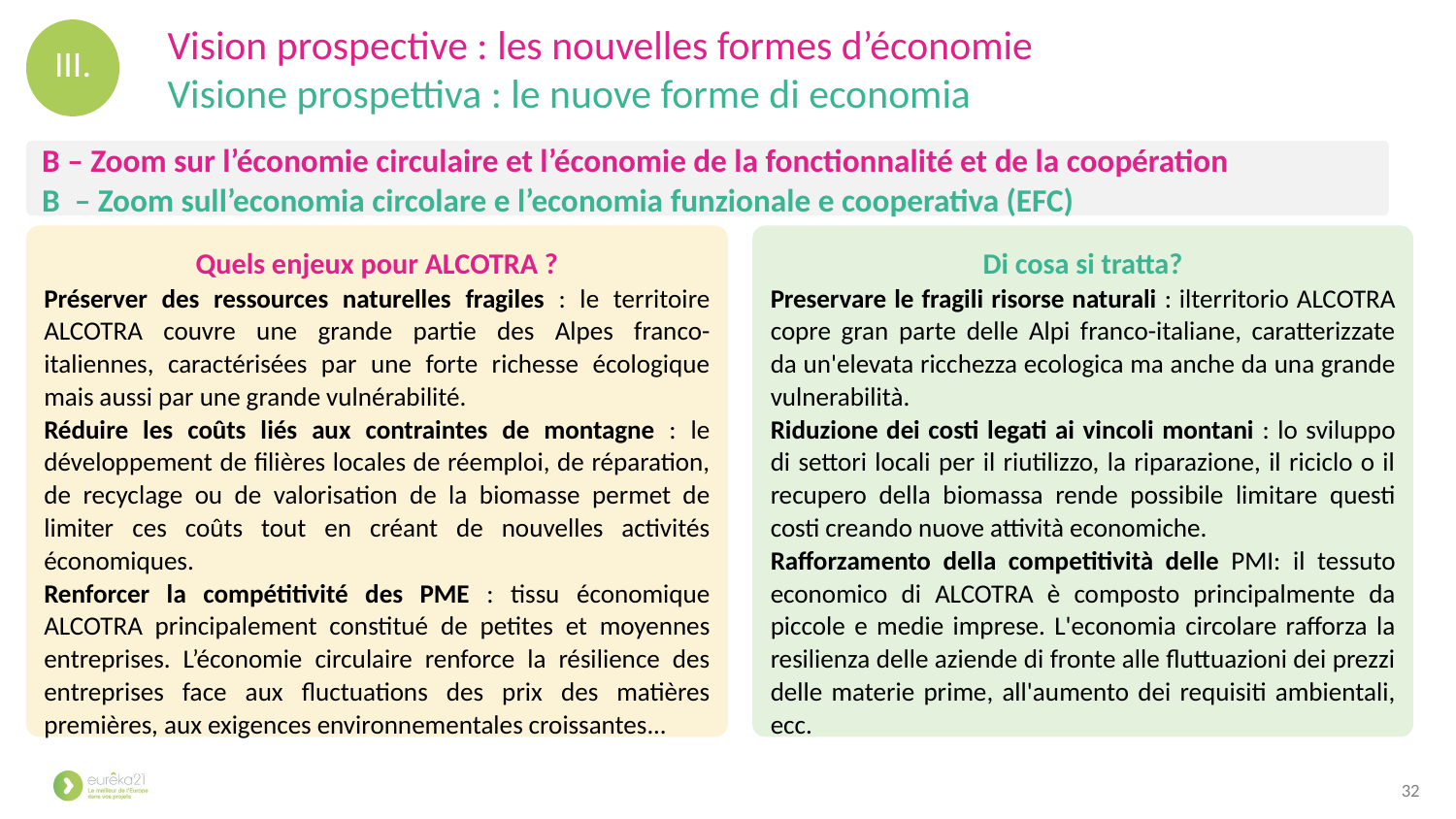

Vision prospective : les nouvelles formes d’économie
Visione prospettiva : le nuove forme di economia
III.

B – Zoom sur l’économie circulaire et l’économie de la fonctionnalité et de la coopération
B  – Zoom sull’economia circolare e l’economia funzionale e cooperativa (EFC)
Quels enjeux pour ALCOTRA ?
Préserver des ressources naturelles fragiles : le territoire ALCOTRA couvre une grande partie des Alpes franco-italiennes, caractérisées par une forte richesse écologique mais aussi par une grande vulnérabilité.
Réduire les coûts liés aux contraintes de montagne : le développement de filières locales de réemploi, de réparation, de recyclage ou de valorisation de la biomasse permet de limiter ces coûts tout en créant de nouvelles activités économiques.
Renforcer la compétitivité des PME : tissu économique ALCOTRA principalement constitué de petites et moyennes entreprises. L’économie circulaire renforce la résilience des entreprises face aux fluctuations des prix des matières premières, aux exigences environnementales croissantes...
Di cosa si tratta?
Preservare le fragili risorse naturali : ilterritorio ALCOTRA copre gran parte delle Alpi franco-italiane, caratterizzate da un'elevata ricchezza ecologica ma anche da una grande vulnerabilità.
Riduzione dei costi legati ai vincoli montani : lo sviluppo di settori locali per il riutilizzo, la riparazione, il riciclo o il recupero della biomassa rende possibile limitare questi costi creando nuove attività economiche.
Rafforzamento della competitività delle PMI: il tessuto economico di ALCOTRA è composto principalmente da piccole e medie imprese. L'economia circolare rafforza la resilienza delle aziende di fronte alle fluttuazioni dei prezzi delle materie prime, all'aumento dei requisiti ambientali, ecc.

32